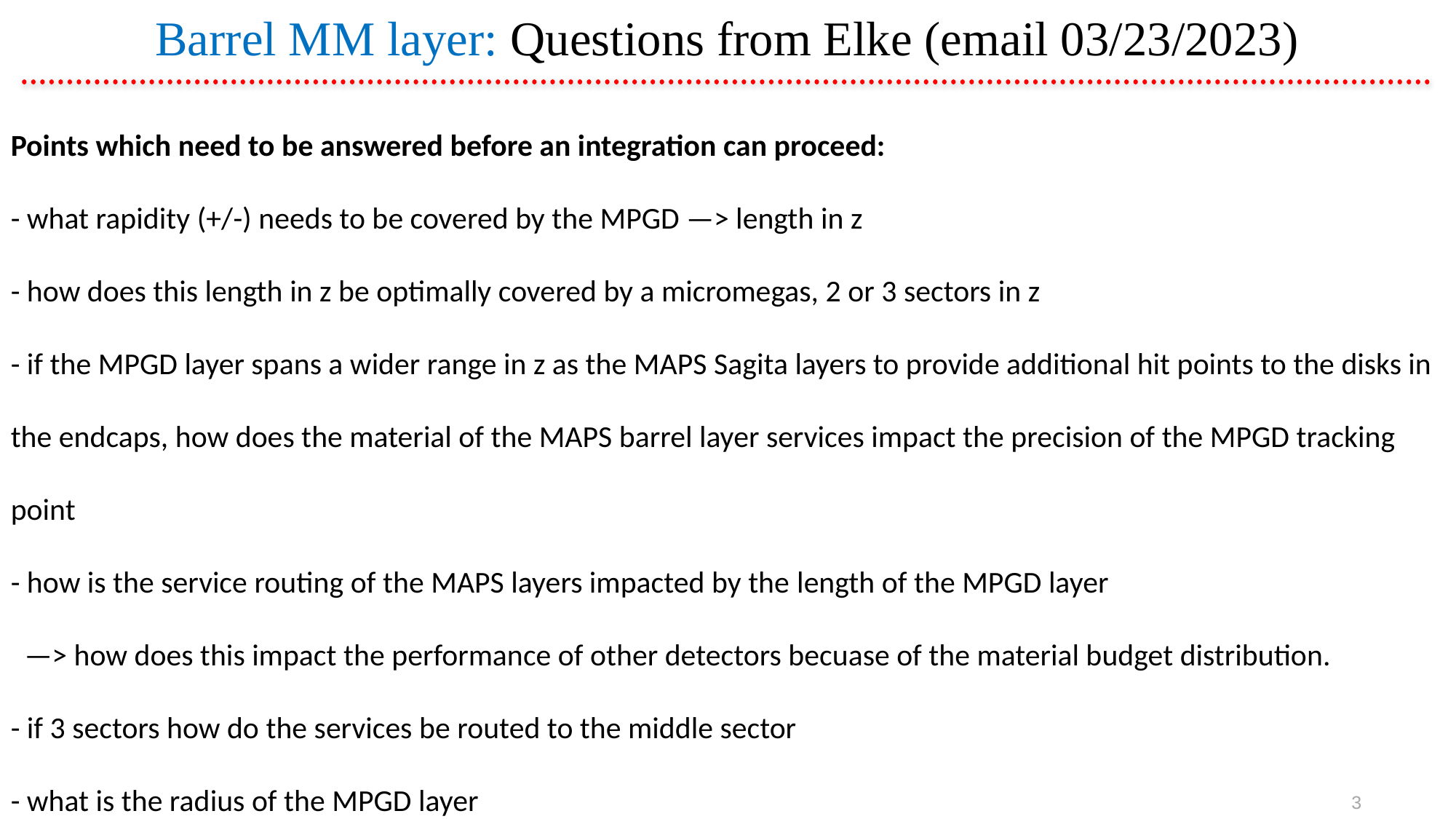

Barrel MM layer: Questions from Elke (email 03/23/2023)
Points which need to be answered before an integration can proceed:
- what rapidity (+/-) needs to be covered by the MPGD —> length in z
- how does this length in z be optimally covered by a micromegas, 2 or 3 sectors in z
- if the MPGD layer spans a wider range in z as the MAPS Sagita layers to provide additional hit points to the disks in the endcaps, how does the material of the MAPS barrel layer services impact the precision of the MPGD tracking point
- how is the service routing of the MAPS layers impacted by the length of the MPGD layer
  —> how does this impact the performance of other detectors becuase of the material budget distribution.
- if 3 sectors how do the services be routed to the middle sector
- what is the radius of the MPGD layer